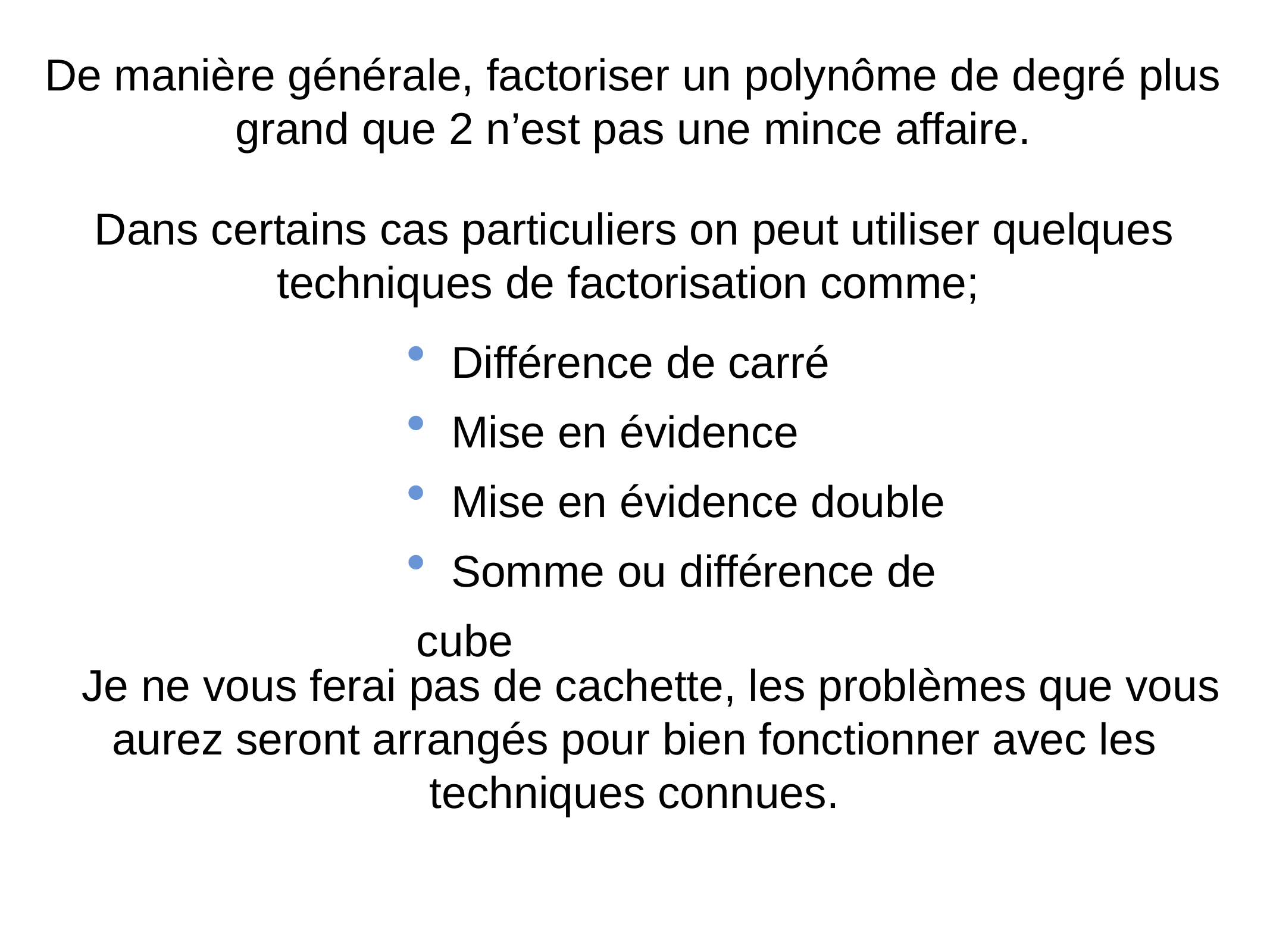

De manière générale, factoriser un polynôme de degré plus grand que 2 n’est pas une mince affaire.
Dans certains cas particuliers on peut utiliser quelques techniques de factorisation comme;
  Différence de carré
  Mise en évidence
  Mise en évidence double
  Somme ou différence de cube
Je ne vous ferai pas de cachette, les problèmes que vous aurez seront arrangés pour bien fonctionner avec les techniques connues.